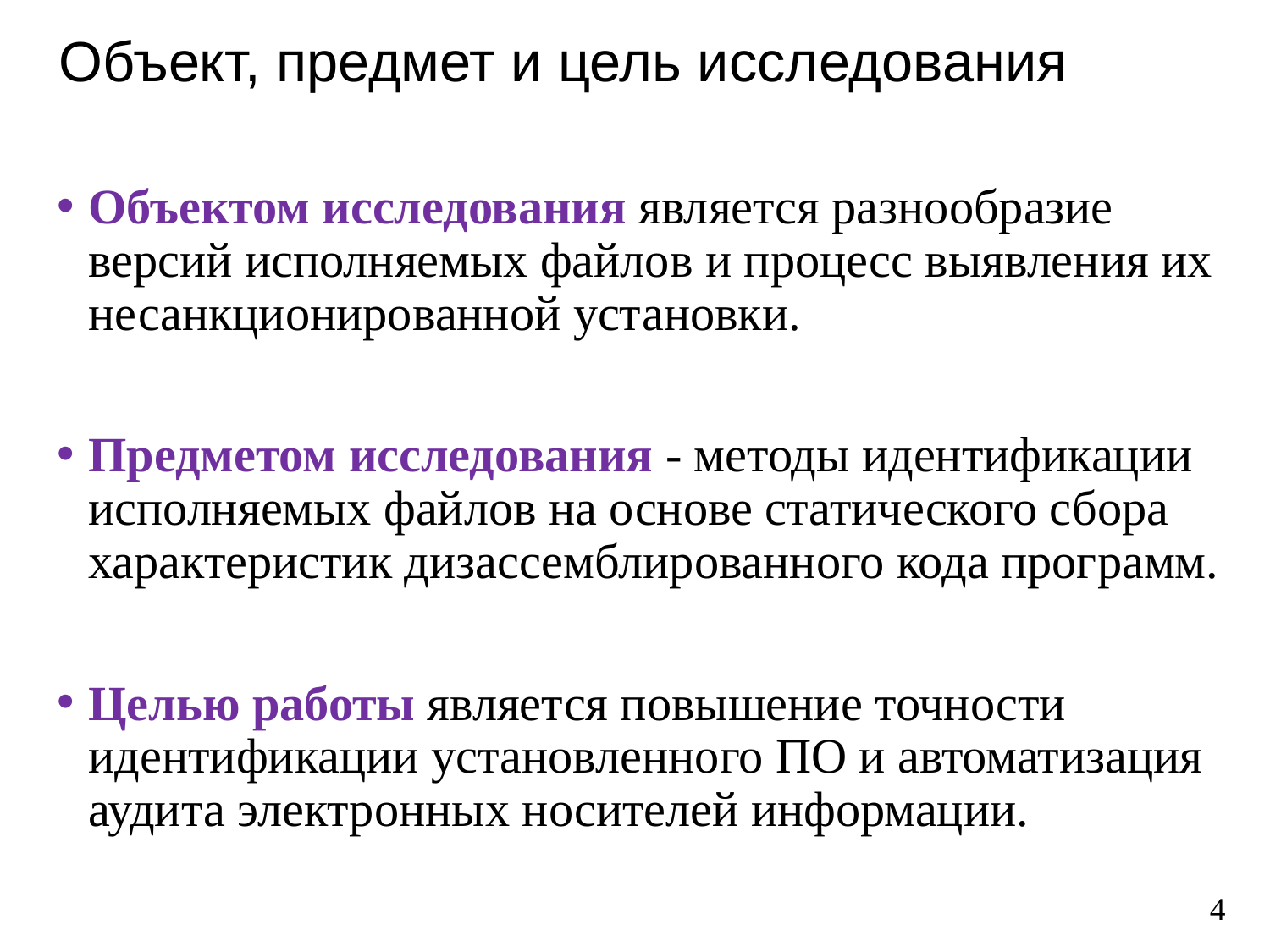

# Объект, предмет и цель исследования
Объектом исследования является разнообразие версий исполняемых файлов и процесс выявления их несанкционированной установки.

Предметом исследования - методы идентификации исполняемых файлов на основе статического сбора характеристик дизассемблированного кода программ.

Целью работы является повышение точности идентификации установленного ПО и автоматизация аудита электронных носителей информации.
4